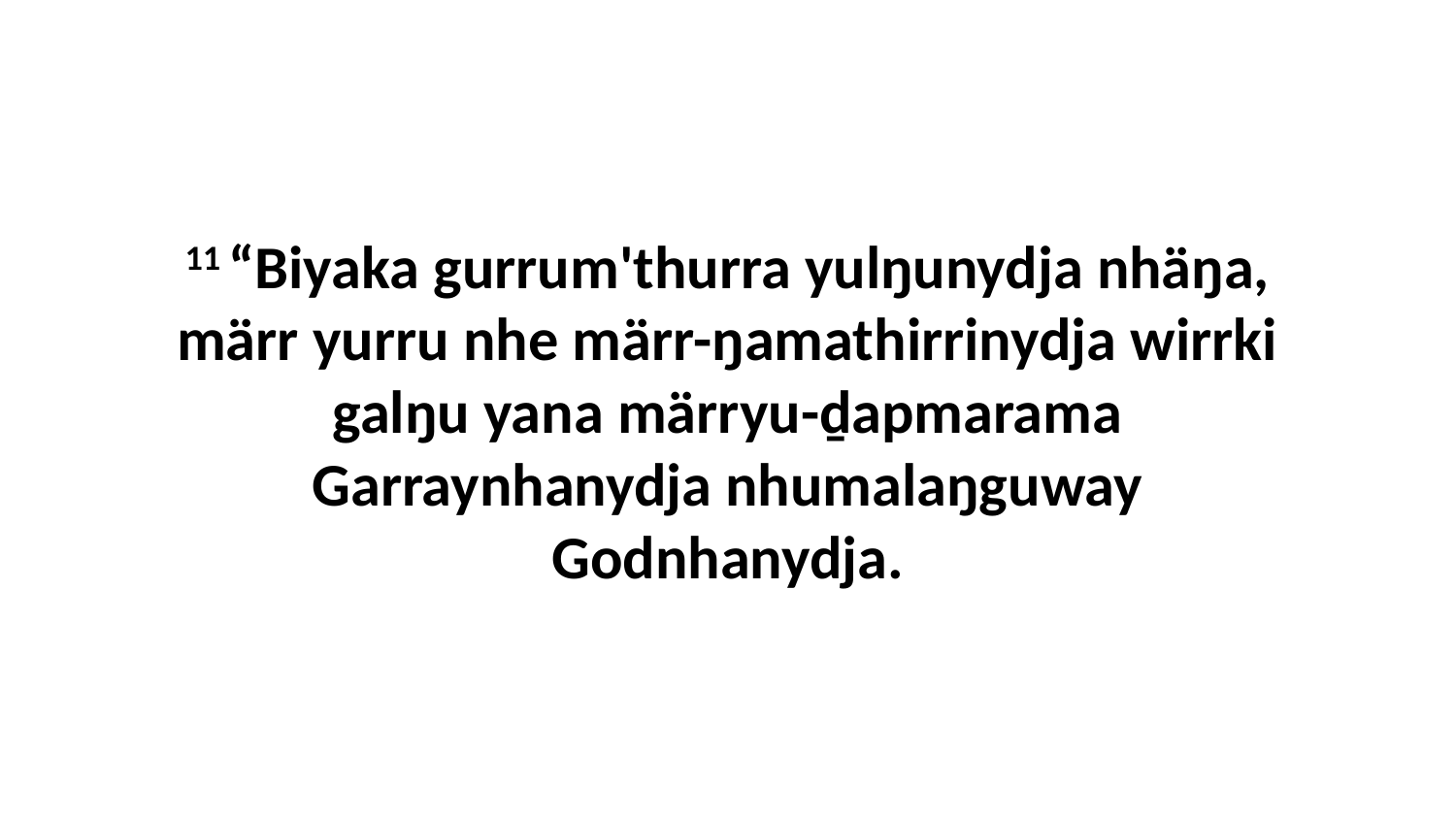

11 “Biyaka gurrum'thurra yulŋunydja nhäŋa, märr yurru nhe märr-ŋamathirrinydja wirrki galŋu yana märryu-ḏapmarama Garraynhanydja nhumalaŋguway Godnhanydja.